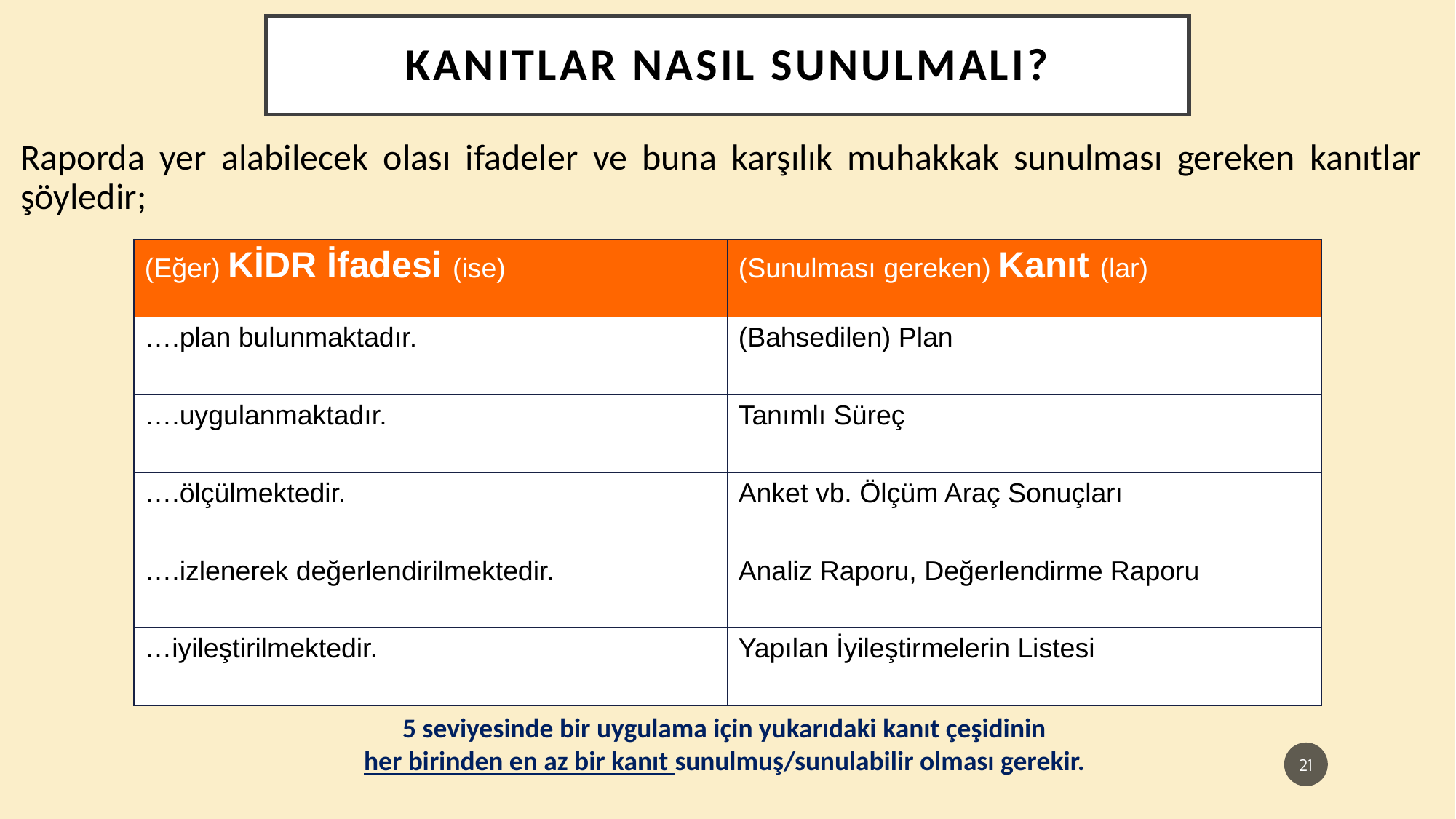

# Kanıtlar nasıl sunulmalı?
Raporda yer alabilecek olası ifadeler ve buna karşılık muhakkak sunulması gereken kanıtlar şöyledir;
| (Eğer) KİDR İfadesi (ise) | (Sunulması gereken) Kanıt (lar) |
| --- | --- |
| ….plan bulunmaktadır. | (Bahsedilen) Plan |
| ….uygulanmaktadır. | Tanımlı Süreç |
| ….ölçülmektedir. | Anket vb. Ölçüm Araç Sonuçları |
| ….izlenerek değerlendirilmektedir. | Analiz Raporu, Değerlendirme Raporu |
| …iyileştirilmektedir. | Yapılan İyileştirmelerin Listesi |
5 seviyesinde bir uygulama için yukarıdaki kanıt çeşidinin
her birinden en az bir kanıt sunulmuş/sunulabilir olması gerekir.
21